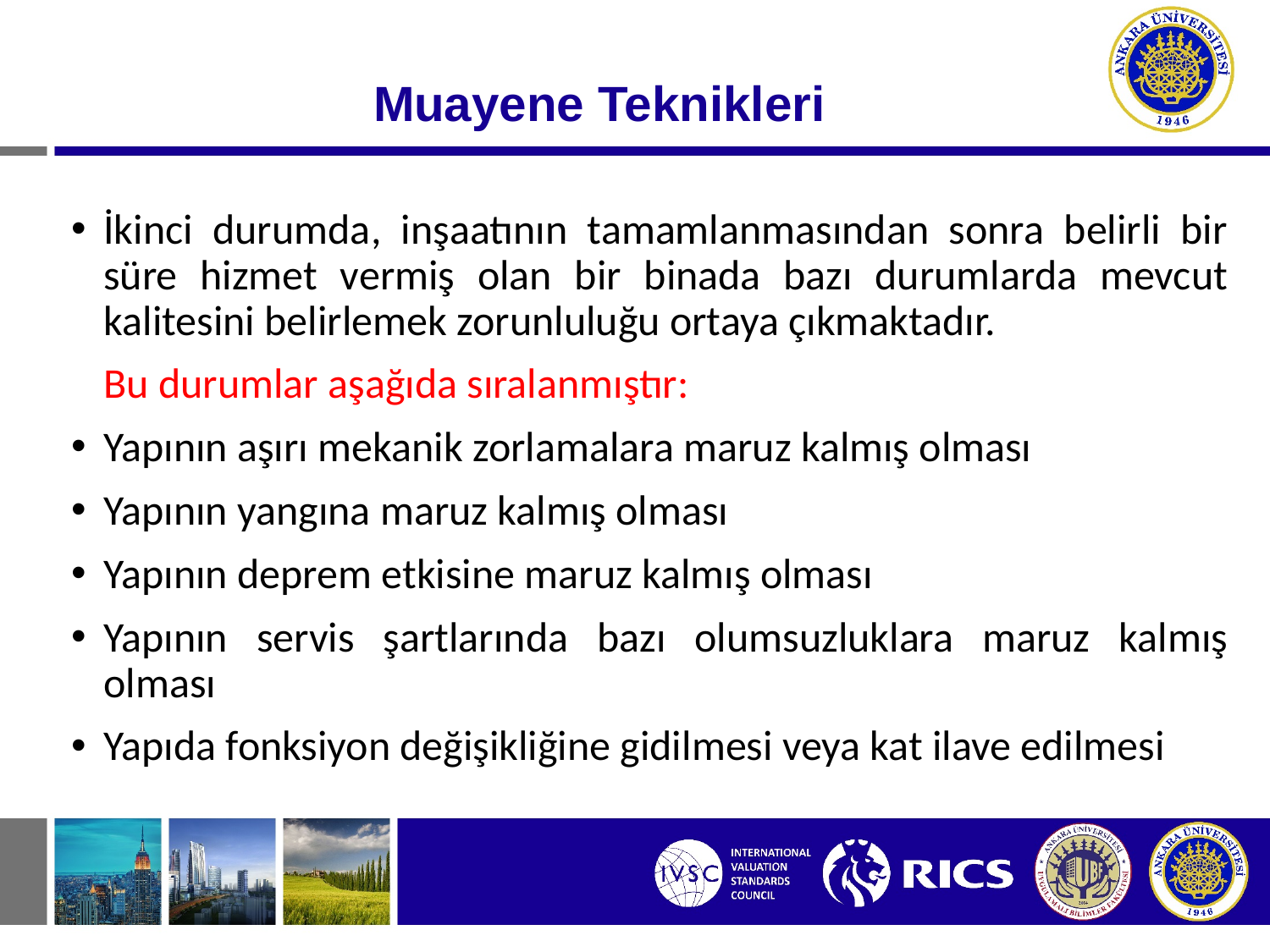

# Muayene Teknikleri
İkinci durumda, inşaatının tamamlanmasından sonra belirli bir süre hizmet vermiş olan bir binada bazı durumlarda mevcut kalitesini belirlemek zorunluluğu ortaya çıkmaktadır.
	Bu durumlar aşağıda sıralanmıştır:
Yapının aşırı mekanik zorlamalara maruz kalmış olması
Yapının yangına maruz kalmış olması
Yapının deprem etkisine maruz kalmış olması
Yapının servis şartlarında bazı olumsuzluklara maruz kalmış olması
Yapıda fonksiyon değişikliğine gidilmesi veya kat ilave edilmesi